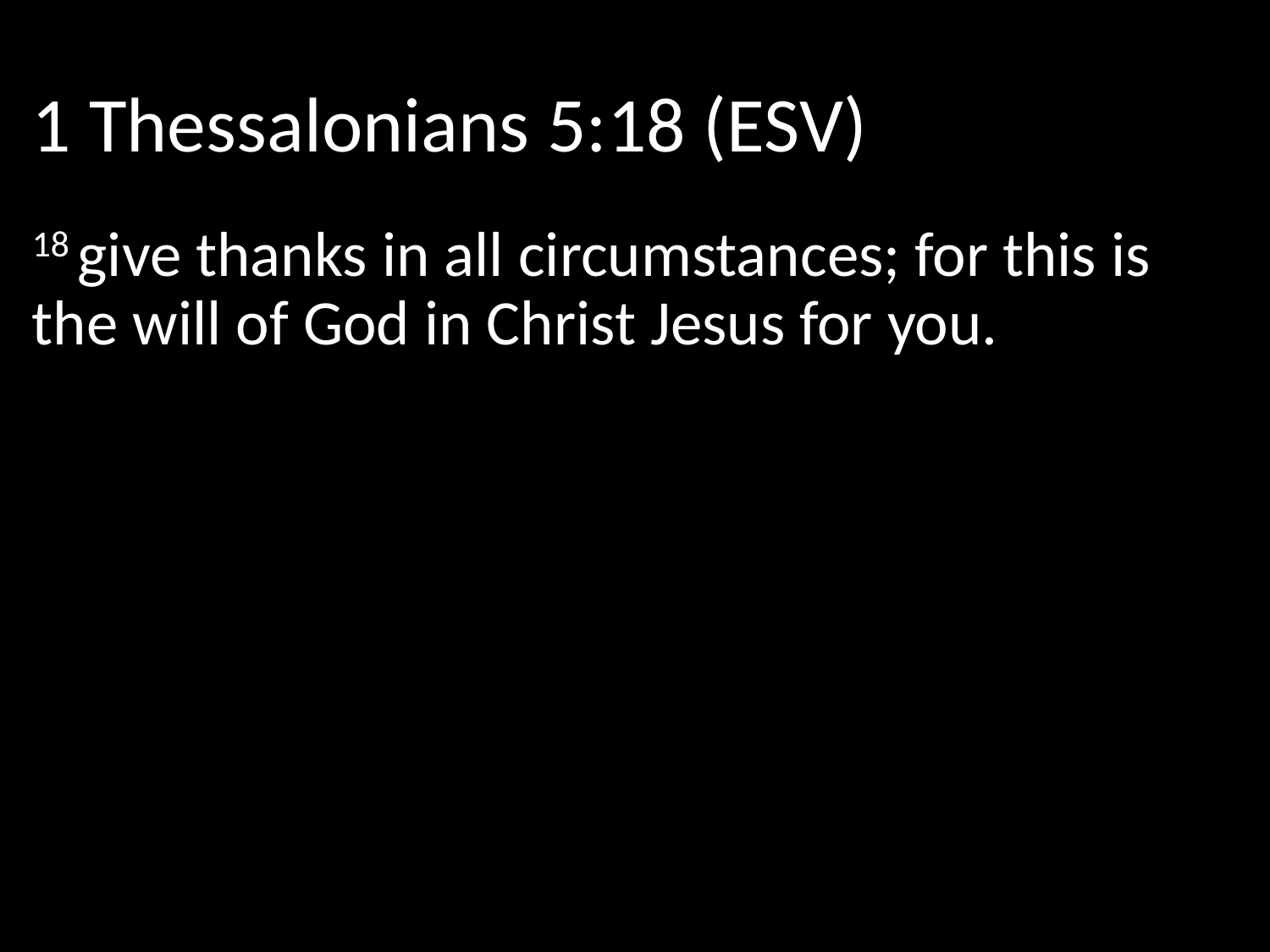

# 1 Thessalonians 5:18 (ESV)
18 give thanks in all circumstances; for this is the will of God in Christ Jesus for you.